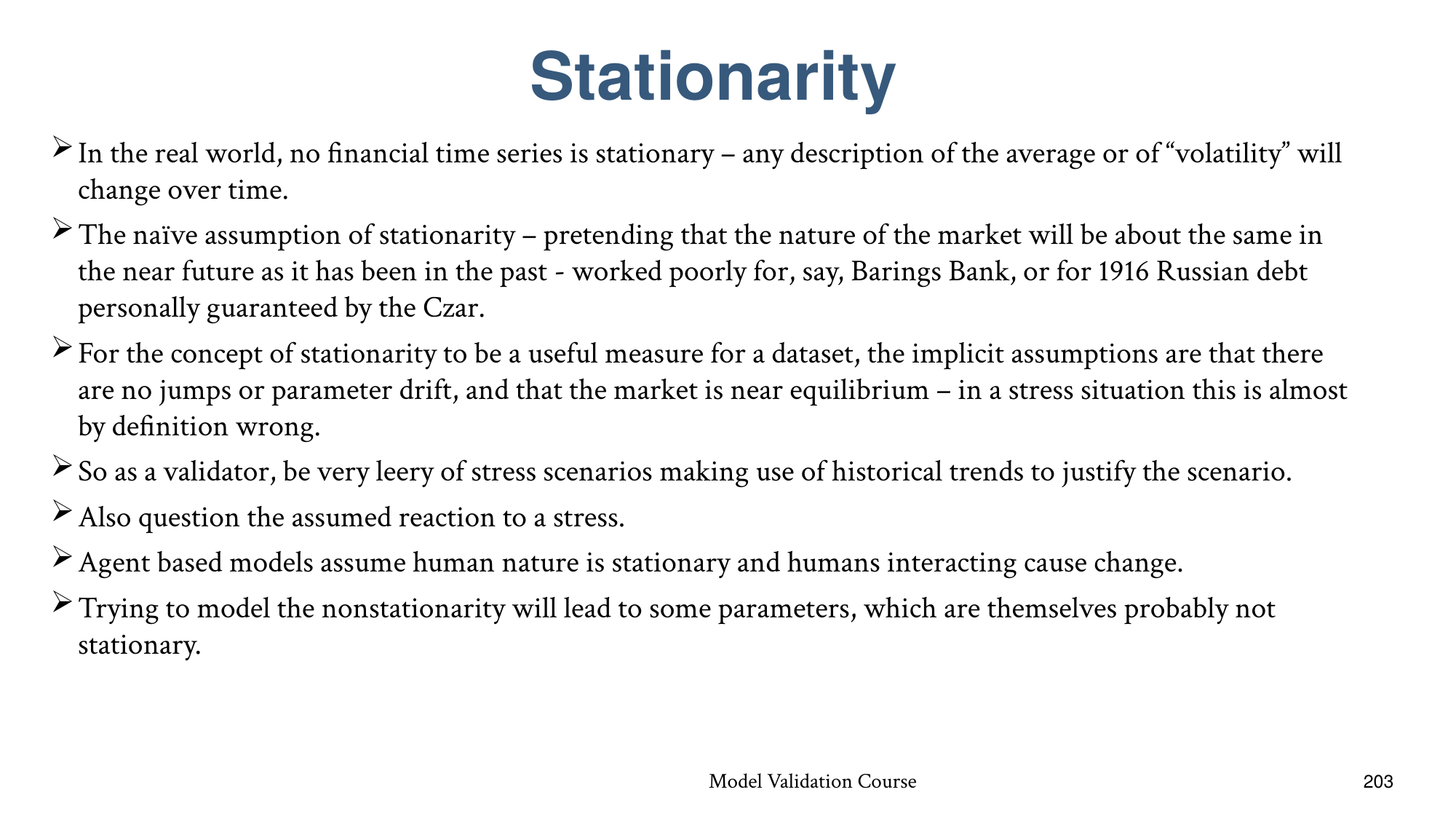

# Stationarity
In the real world, no financial time series is stationary – any description of the average or of “volatility” will change over time.
The naïve assumption of stationarity – pretending that the nature of the market will be about the same in the near future as it has been in the past - worked poorly for, say, Barings Bank, or for 1916 Russian debt personally guaranteed by the Czar.
For the concept of stationarity to be a useful measure for a dataset, the implicit assumptions are that there are no jumps or parameter drift, and that the market is near equilibrium – in a stress situation this is almost by definition wrong.
So as a validator, be very leery of stress scenarios making use of historical trends to justify the scenario.
Also question the assumed reaction to a stress.
Agent based models assume human nature is stationary and humans interacting cause change.
Trying to model the nonstationarity will lead to some parameters, which are themselves probably not stationary.
Model Validation Course					203